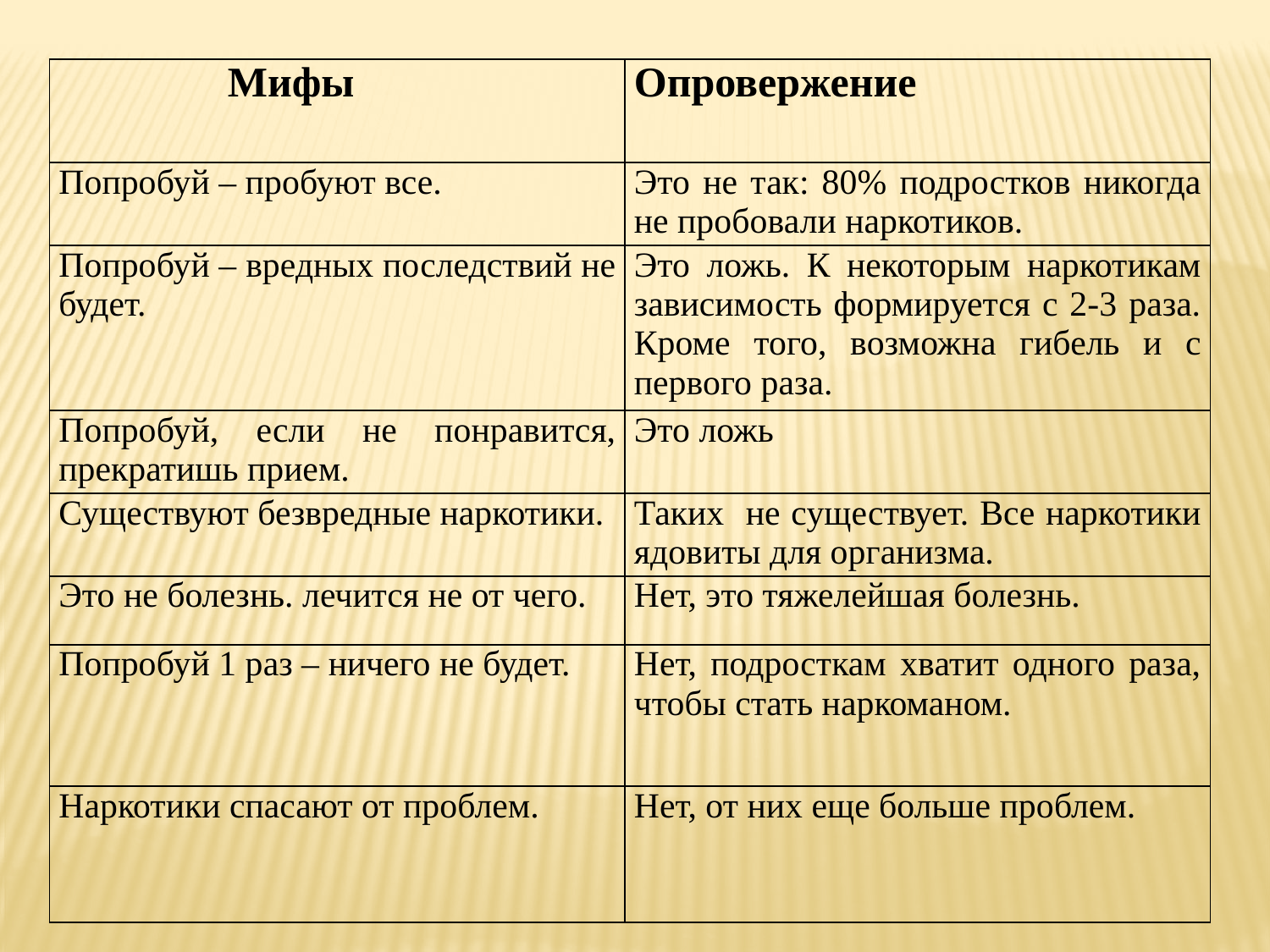

| Мифы | Опровержение |
| --- | --- |
| Попробуй – пробуют все. | Это не так: 80% подростков никогда не пробовали наркотиков. |
| Попробуй – вредных последствий не будет. | Это ложь. К некоторым наркотикам зависимость формируется с 2-3 раза. Кроме того, возможна гибель и с первого раза. |
| Попробуй, если не понравится, прекратишь прием. | Это ложь |
| Существуют безвредные наркотики. | Таких не существует. Все наркотики ядовиты для организма. |
| Это не болезнь. лечится не от чего. | Нет, это тяжелейшая болезнь. |
| Попробуй 1 раз – ничего не будет. | Нет, подросткам хватит одного раза, чтобы стать наркоманом. |
| Наркотики спасают от проблем. | Нет, от них еще больше проблем. |